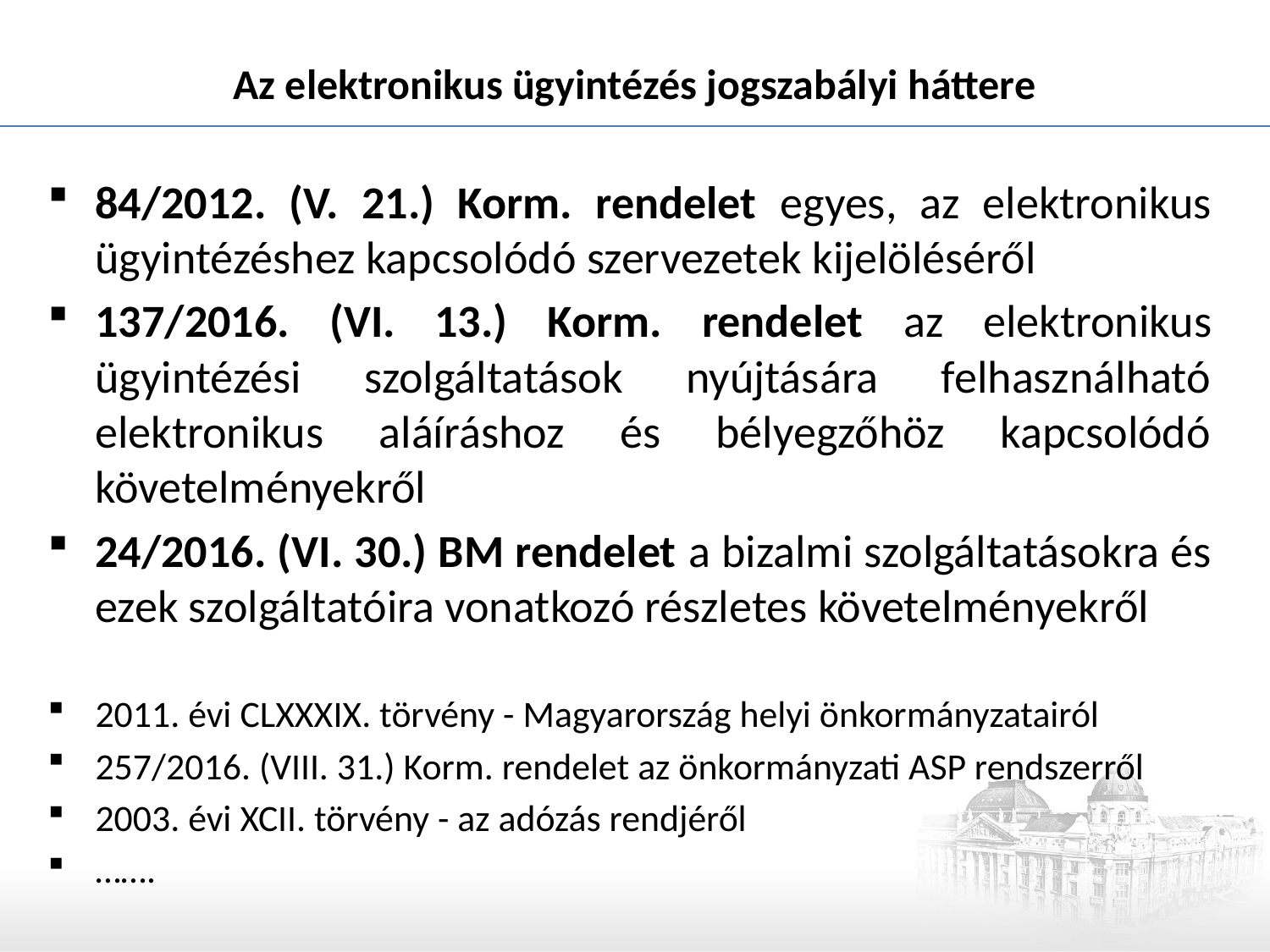

# Az elektronikus ügyintézés jogszabályi háttere
84/2012. (V. 21.) Korm. rendelet egyes, az elektronikus ügyintézéshez kapcsolódó szervezetek kijelöléséről
137/2016. (VI. 13.) Korm. rendelet az elektronikus ügyintézési szolgáltatások nyújtására felhasználható elektronikus aláíráshoz és bélyegzőhöz kapcsolódó követelményekről
24/2016. (VI. 30.) BM rendelet a bizalmi szolgáltatásokra és ezek szolgáltatóira vonatkozó részletes követelményekről

2011. évi CLXXXIX. törvény - Magyarország helyi önkormányzatairól
257/2016. (VIII. 31.) Korm. rendelet az önkormányzati ASP rendszerről
2003. évi XCII. törvény - az adózás rendjéről
…….